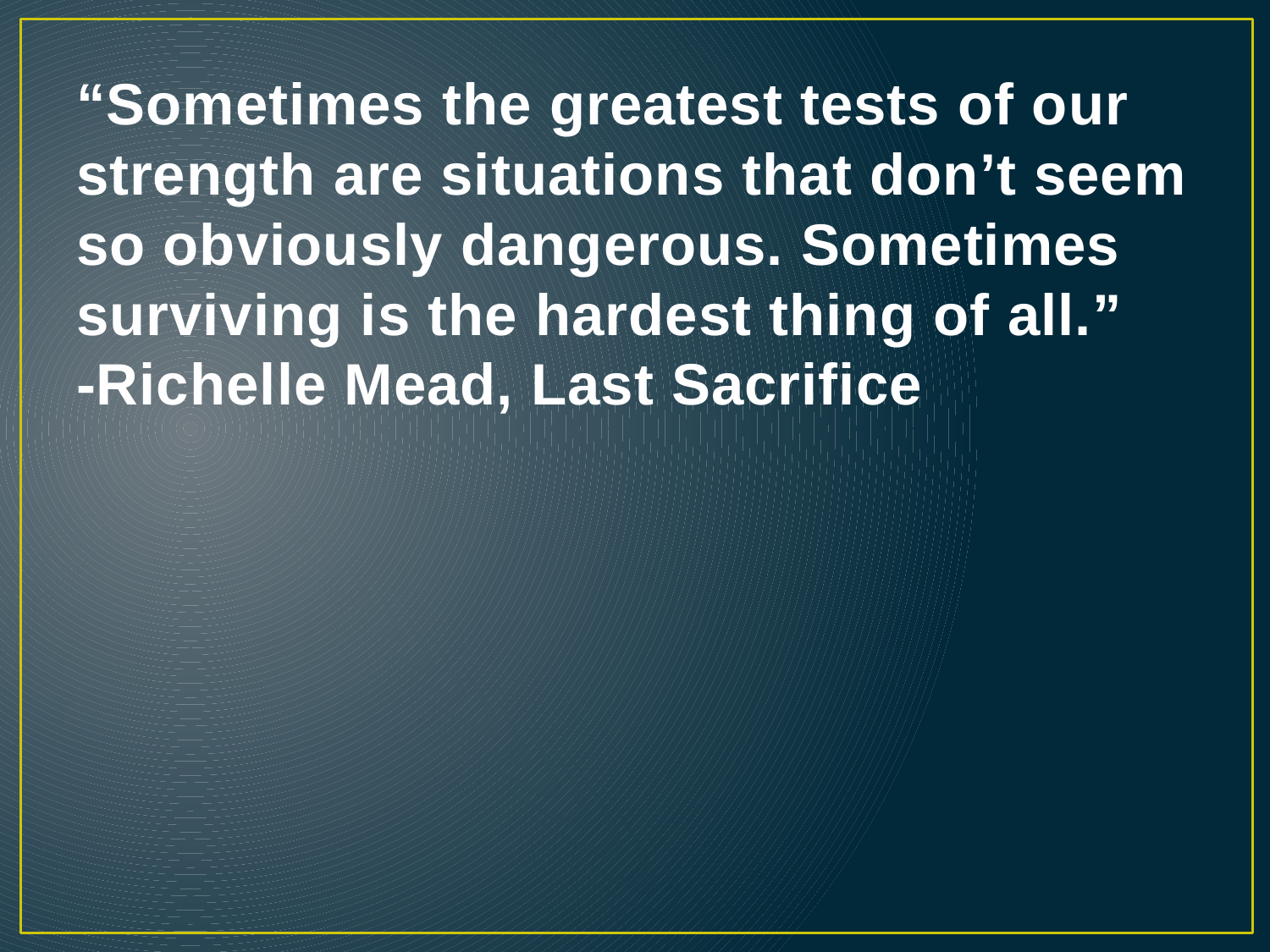

# “Sometimes the greatest tests of our strength are situations that don’t seem so obviously dangerous. Sometimes surviving is the hardest thing of all.” -Richelle Mead, Last Sacrifice